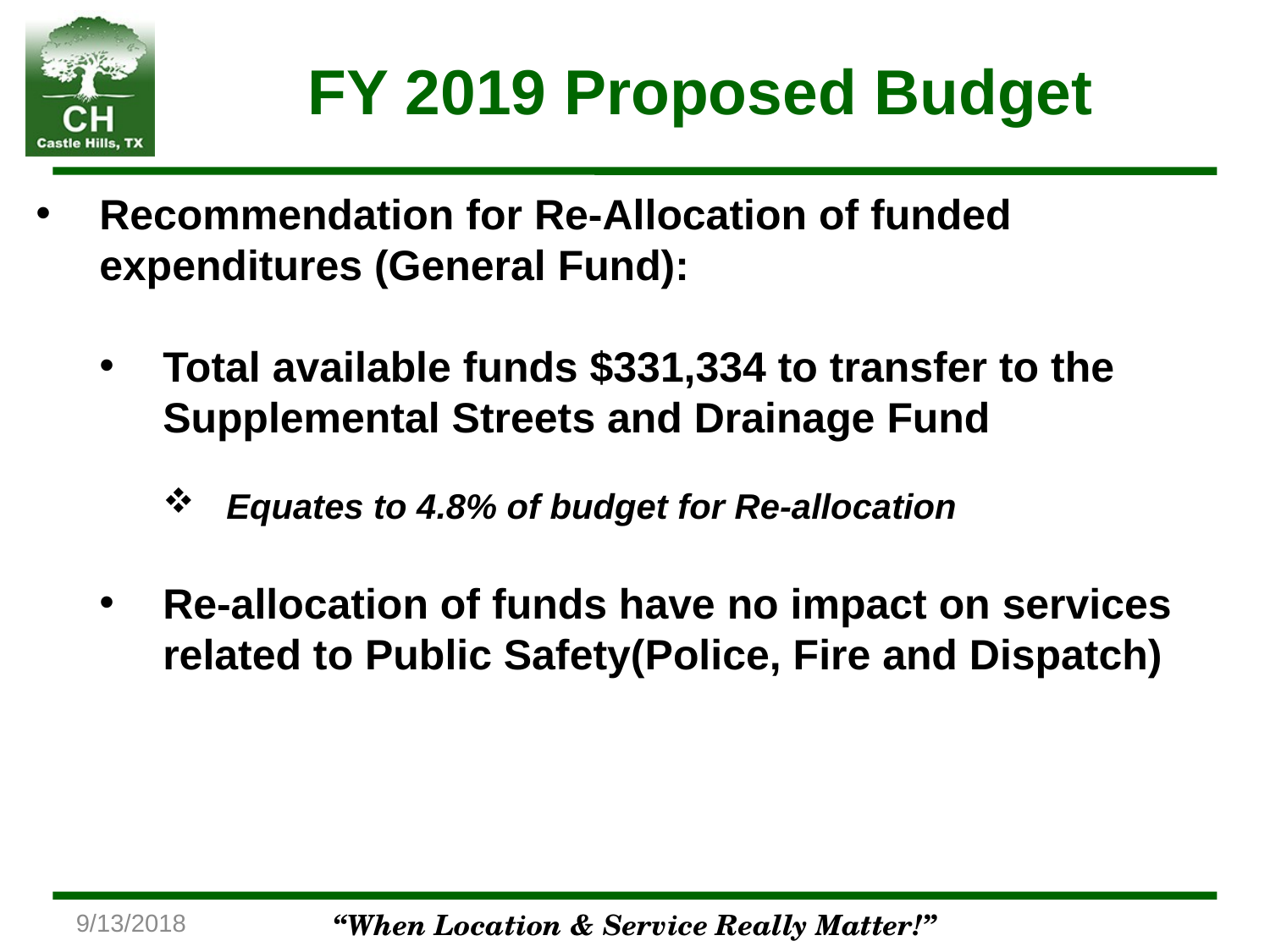

# FY 2019 Proposed Budget
Recommendation for Re-Allocation of funded expenditures (General Fund):

Total available funds $331,334 to transfer to the  Supplemental Streets and Drainage Fund

Equates to 4.8% of budget for Re-allocation

Re-allocation of funds have no impact on services related to Public Safety(Police, Fire and Dispatch)

9/13/2018